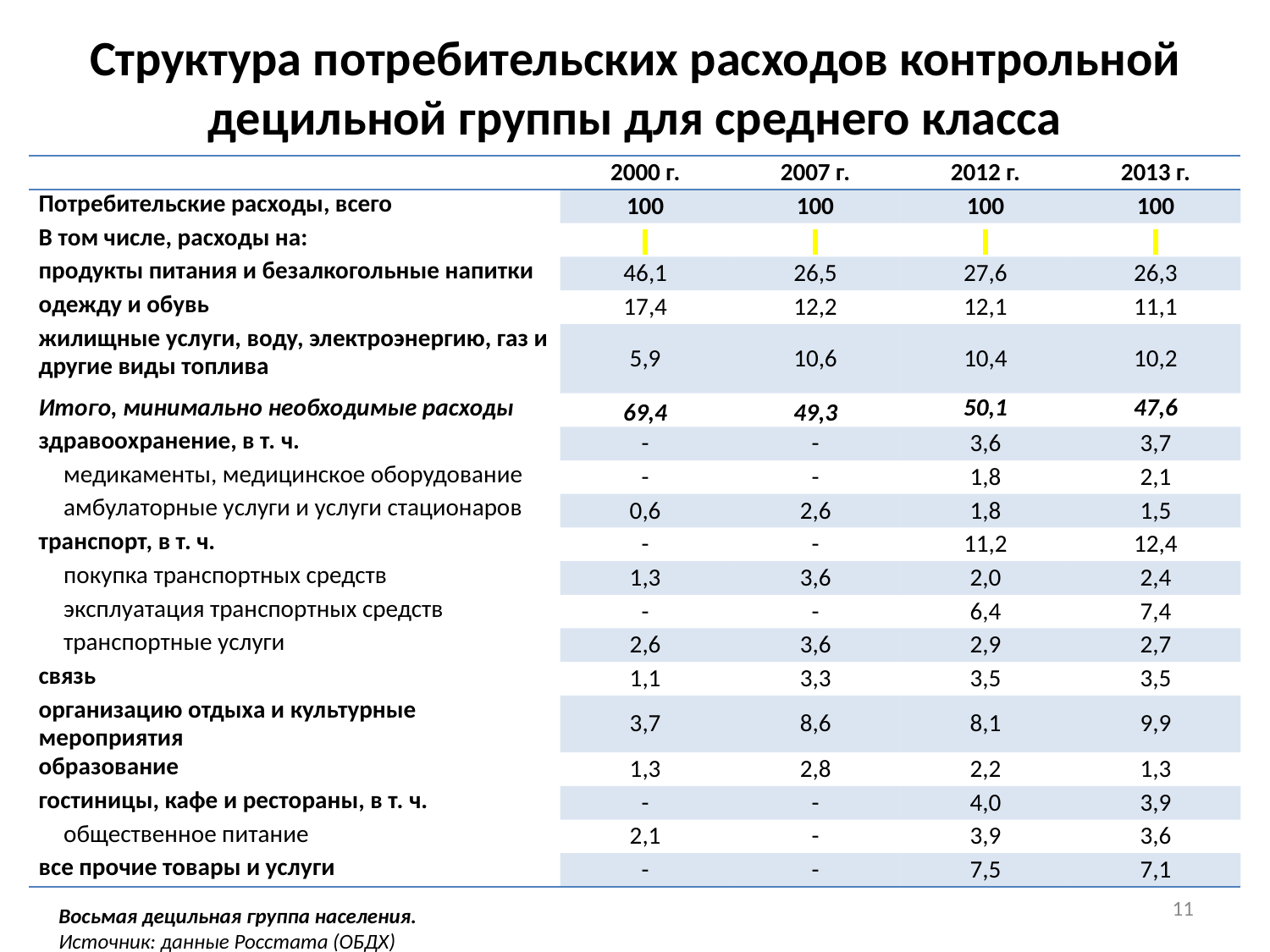

Структура потребительских расходов контрольной децильной группы для среднего класса
|  | 2000 г. | 2007 г. | 2012 г. | 2013 г. |
| --- | --- | --- | --- | --- |
| Потребительские расходы, всего | 100 | 100 | 100 | 100 |
| В том числе, расходы на: |  |  |  |  |
| продукты питания и безалкогольные напитки | 46,1 | 26,5 | 27,6 | 26,3 |
| одежду и обувь | 17,4 | 12,2 | 12,1 | 11,1 |
| жилищные услуги, воду, электроэнергию, газ и другие виды топлива | 5,9 | 10,6 | 10,4 | 10,2 |
| Итого, минимально необходимые расходы | 69,4 | 49,3 | 50,1 | 47,6 |
| здравоохранение, в т. ч. | - | - | 3,6 | 3,7 |
| медикаменты, медицинское оборудование | - | - | 1,8 | 2,1 |
| амбулаторные услуги и услуги стационаров | 0,6 | 2,6 | 1,8 | 1,5 |
| транспорт, в т. ч. | - | - | 11,2 | 12,4 |
| покупка транспортных средств | 1,3 | 3,6 | 2,0 | 2,4 |
| эксплуатация транспортных средств | - | - | 6,4 | 7,4 |
| транспортные услуги | 2,6 | 3,6 | 2,9 | 2,7 |
| связь | 1,1 | 3,3 | 3,5 | 3,5 |
| организацию отдыха и культурные мероприятия | 3,7 | 8,6 | 8,1 | 9,9 |
| образование | 1,3 | 2,8 | 2,2 | 1,3 |
| гостиницы, кафе и рестораны, в т. ч. | - | - | 4,0 | 3,9 |
| общественное питание | 2,1 | - | 3,9 | 3,6 |
| все прочие товары и услуги | - | - | 7,5 | 7,1 |
11
Восьмая децильная группа населения.
Источник: данные Росстата (ОБДХ)